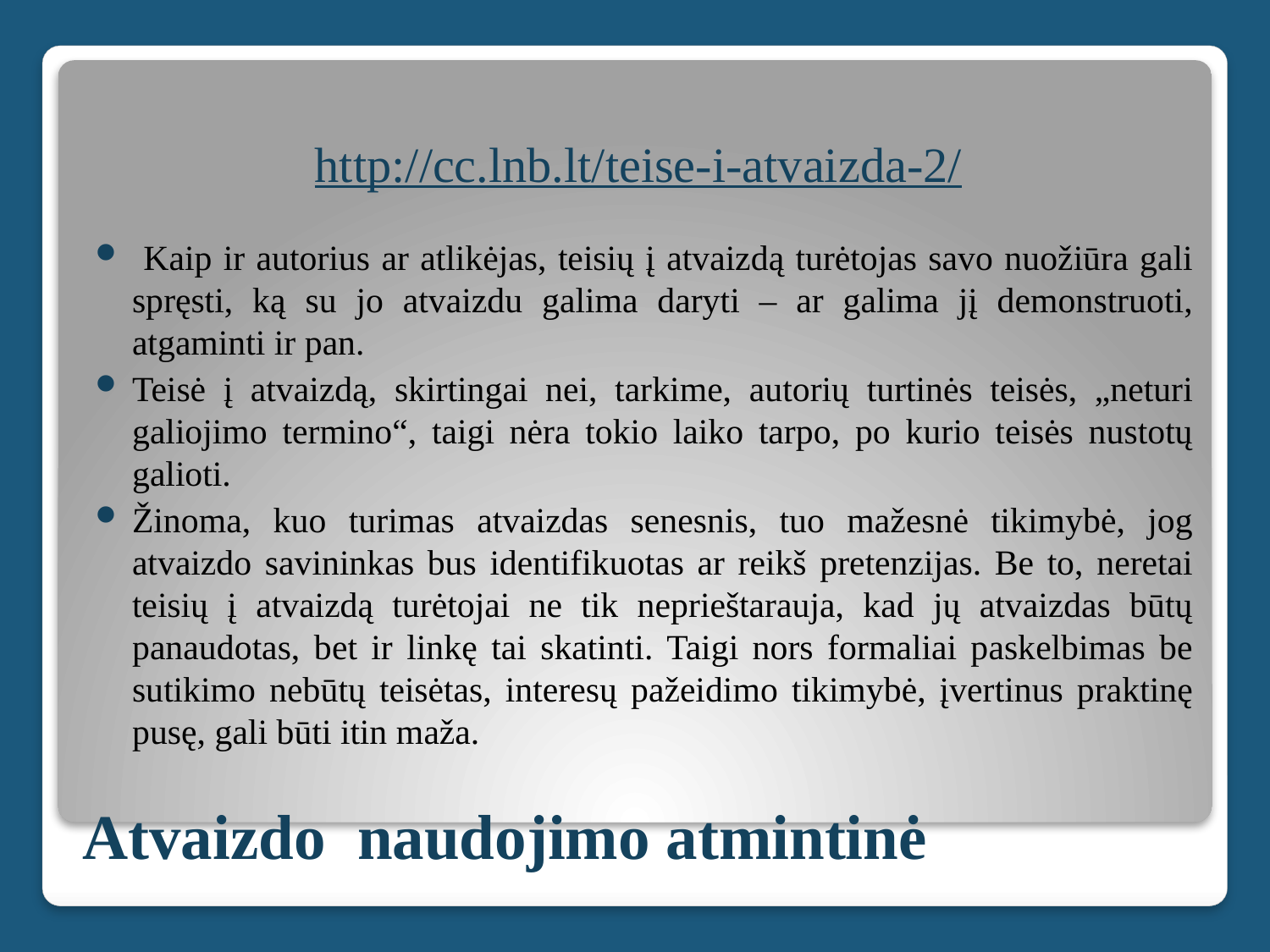

http://cc.lnb.lt/teise-i-atvaizda-2/

 Kaip ir autorius ar atlikėjas, teisių į atvaizdą turėtojas savo nuožiūra gali spręsti, ką su jo atvaizdu galima daryti – ar galima jį demonstruoti, atgaminti ir pan.
Teisė į atvaizdą, skirtingai nei, tarkime, autorių turtinės teisės, „neturi galiojimo termino“, taigi nėra tokio laiko tarpo, po kurio teisės nustotų galioti.
Žinoma, kuo turimas atvaizdas senesnis, tuo mažesnė tikimybė, jog atvaizdo savininkas bus identifikuotas ar reikš pretenzijas. Be to, neretai teisių į atvaizdą turėtojai ne tik neprieštarauja, kad jų atvaizdas būtų panaudotas, bet ir linkę tai skatinti. Taigi nors formaliai paskelbimas be sutikimo nebūtų teisėtas, interesų pažeidimo tikimybė, įvertinus praktinę pusę, gali būti itin maža.

# Atvaizdo  naudojimo atmintinė